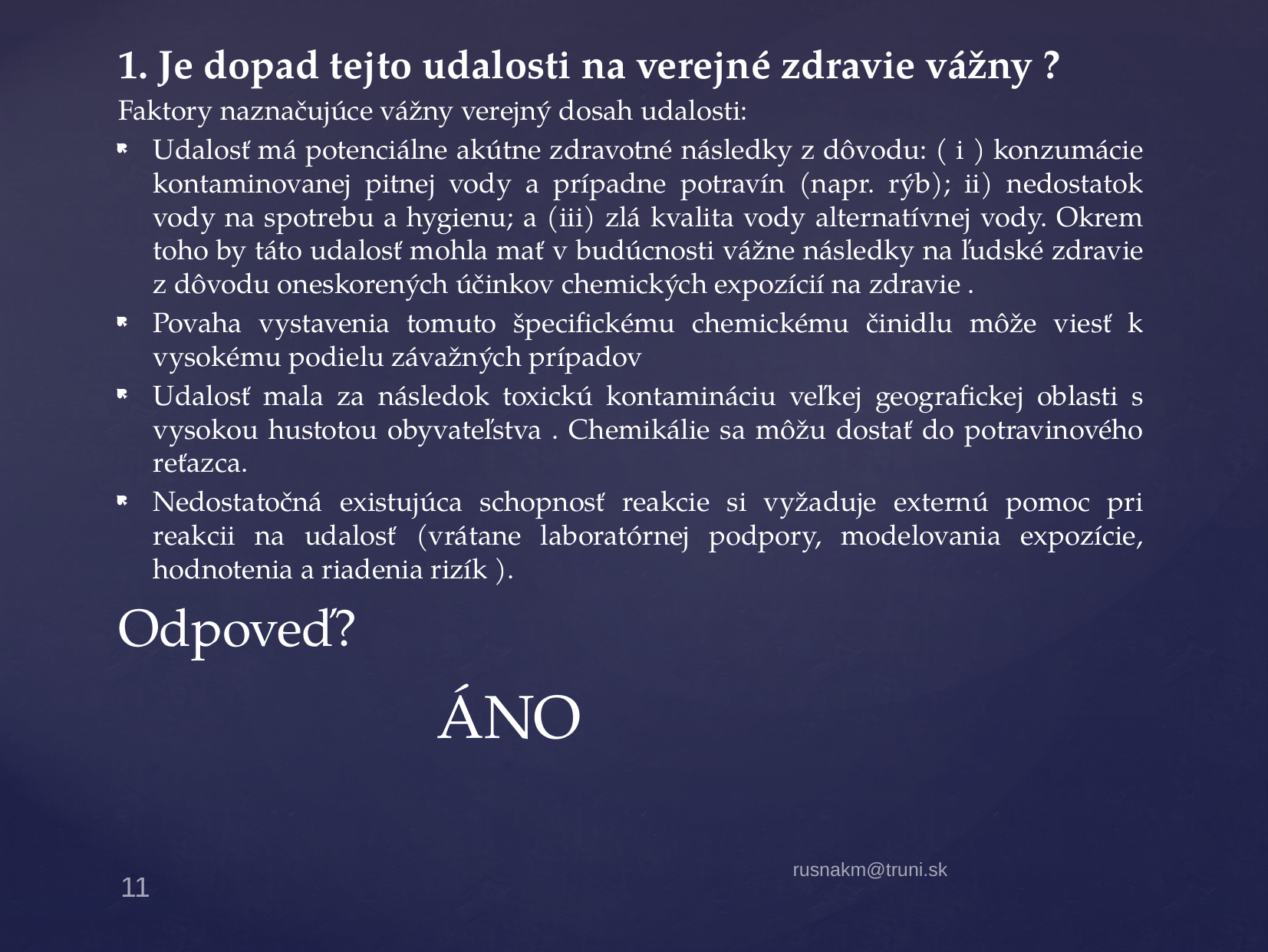

1. Je dopad tejto udalosti na verejné zdravie vážny ?
Faktory naznačujúce vážny verejný dosah udalosti:
Udalosť má potenciálne akútne zdravotné následky z dôvodu: ( i ) konzumácie kontaminovanej pitnej vody a prípadne potravín (napr. rýb); ii) nedostatok vody na spotrebu a hygienu; a (iii) zlá kvalita vody alternatívnej vody. Okrem toho by táto udalosť mohla mať v budúcnosti vážne následky na ľudské zdravie z dôvodu oneskorených účinkov chemických expozícií na zdravie .
Povaha vystavenia tomuto špecifickému chemickému činidlu môže viesť k vysokému podielu závažných prípadov
Udalosť mala za následok toxickú kontamináciu veľkej geografickej oblasti s vysokou hustotou obyvateľstva . Chemikálie sa môžu dostať do potravinového reťazca.
Nedostatočná existujúca schopnosť reakcie si vyžaduje externú pomoc pri reakcii na udalosť (vrátane laboratórnej podpory, modelovania expozície, hodnotenia a riadenia rizík ).
Odpoveď?
ÁNO
rusnakm@truni.sk
11